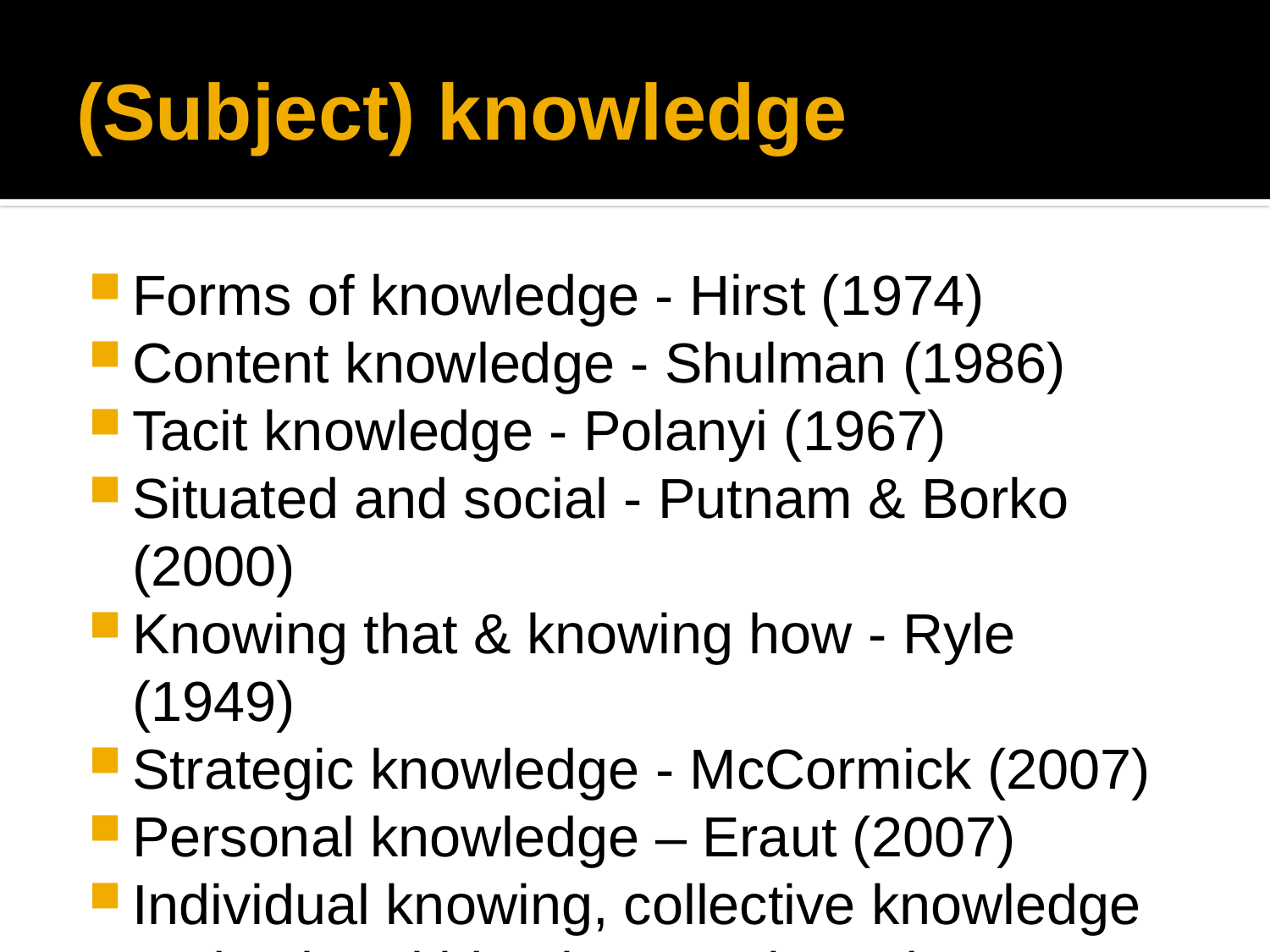

# (Subject) knowledge
Forms of knowledge - Hirst (1974)
Content knowledge - Shulman (1986)
Tacit knowledge - Polanyi (1967)
Situated and social - Putnam & Borko (2000)
Knowing that & knowing how - Ryle (1949)
Strategic knowledge - McCormick (2007)
Personal knowledge – Eraut (2007)
Individual knowing, collective knowledge and cultural identity - Davis and Sumara (2000)